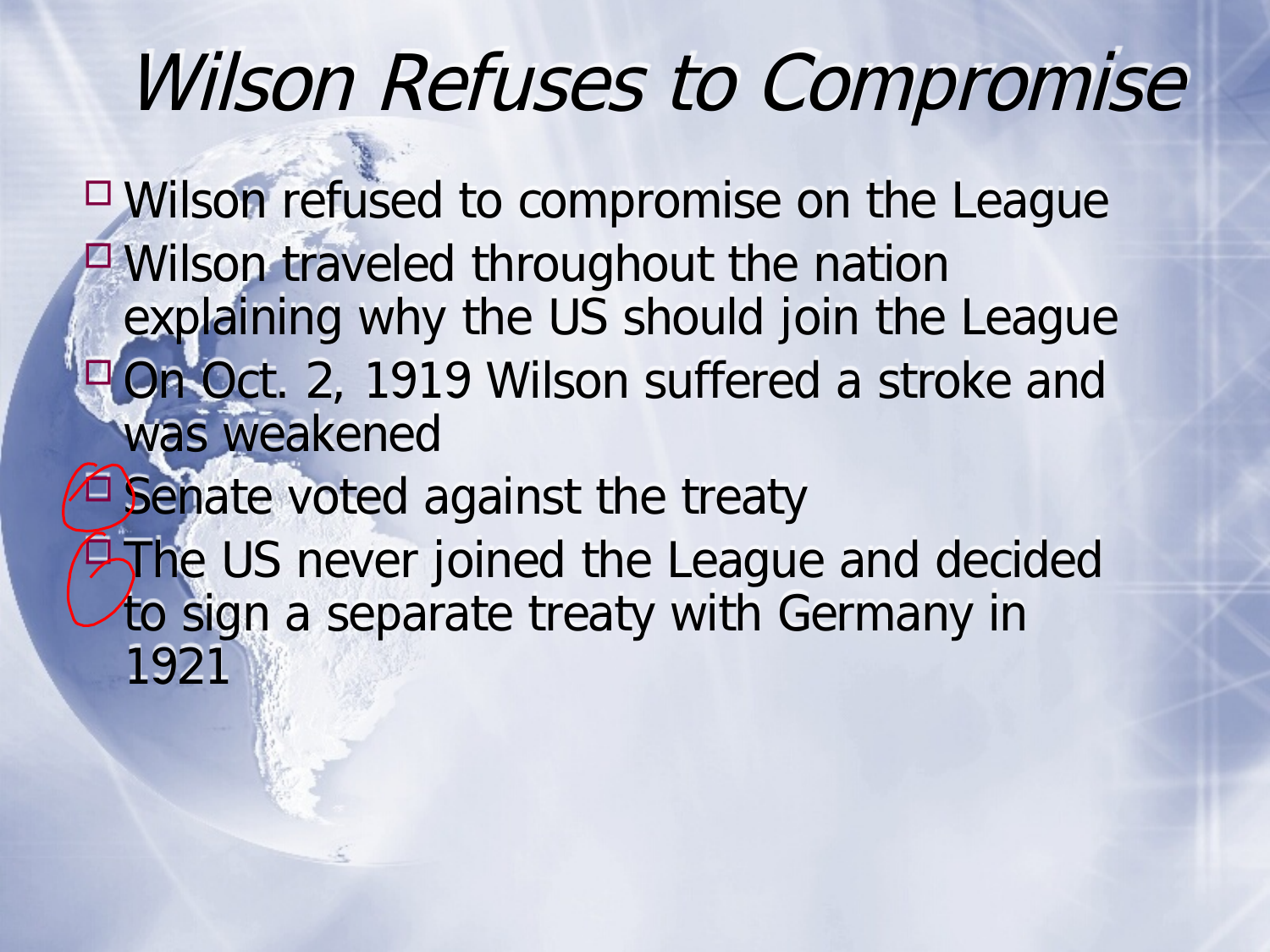

# Wilson Refuses to Compromise
Wilson refused to compromise on the League
Wilson traveled throughout the nation explaining why the US should join the League
On Oct. 2, 1919 Wilson suffered a stroke and was weakened
Senate voted against the treaty
The US never joined the League and decided to sign a separate treaty with Germany in 1921